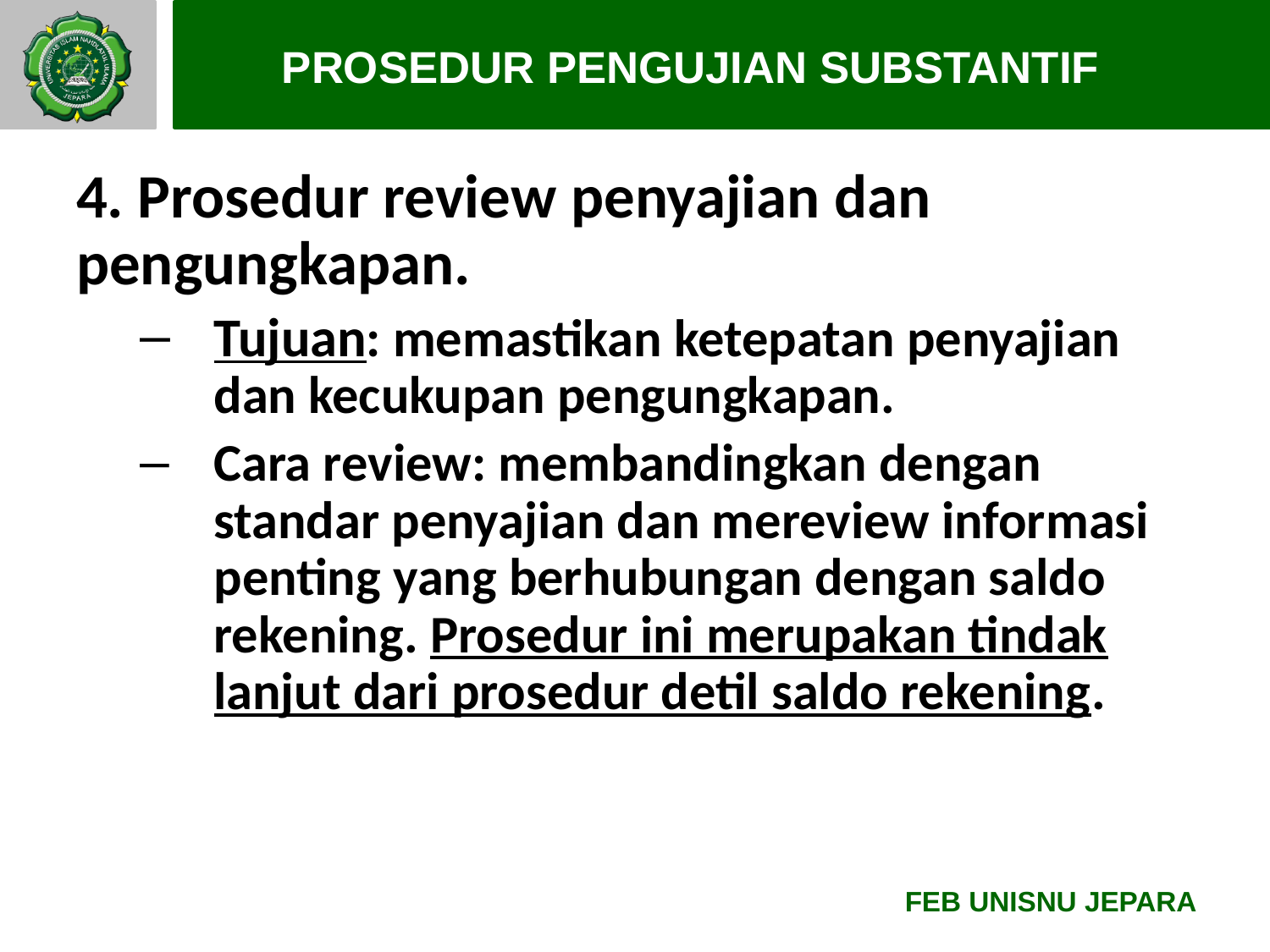

# PROSEDUR PENGUJIAN SUBSTANTIF
4. Prosedur review penyajian dan pengungkapan.
Tujuan: memastikan ketepatan penyajian dan kecukupan pengungkapan.
Cara review: membandingkan dengan standar penyajian dan mereview informasi penting yang berhubungan dengan saldo rekening. Prosedur ini merupakan tindak lanjut dari prosedur detil saldo rekening.